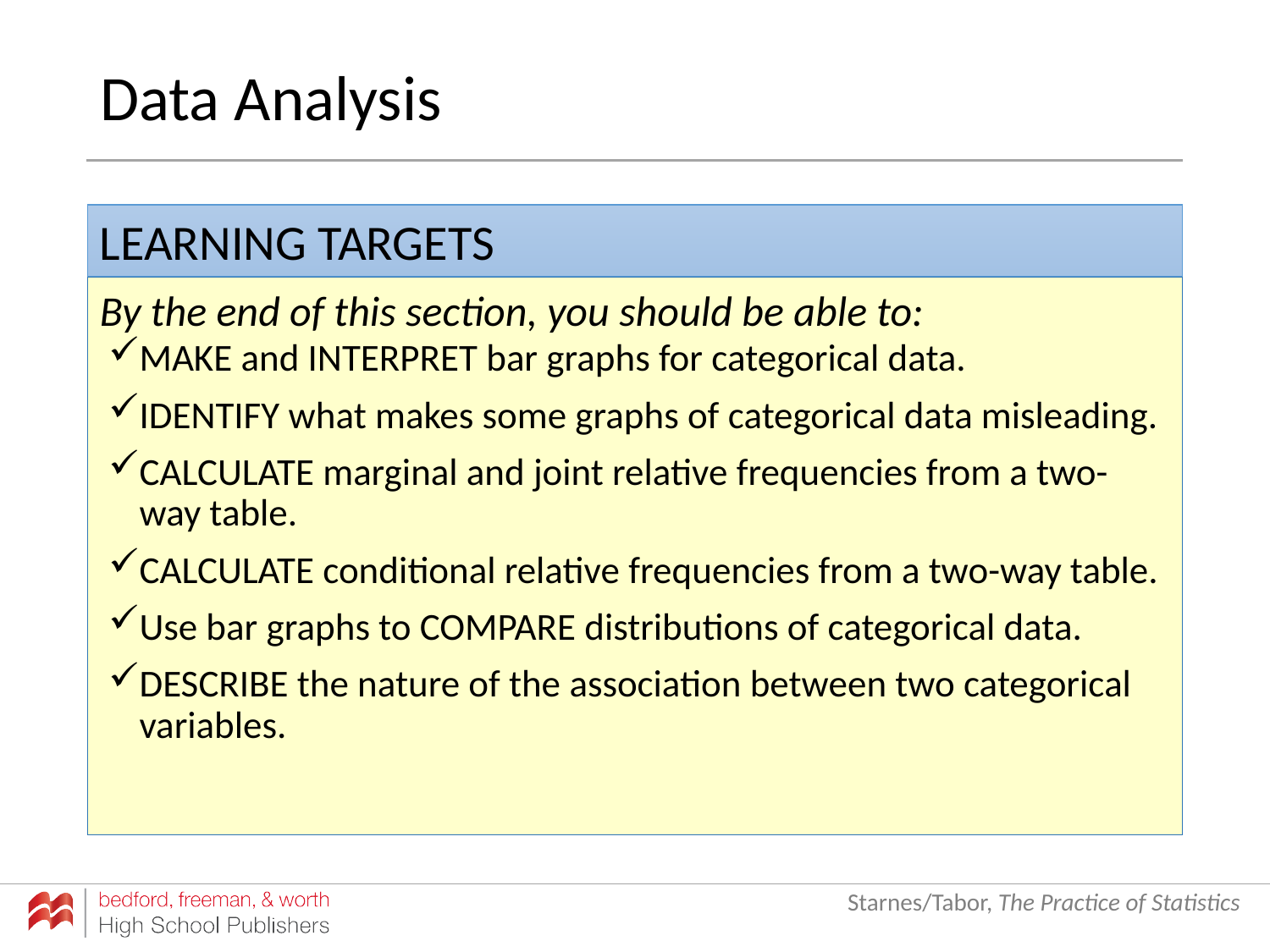

# Data Analysis
MAKE and INTERPRET bar graphs for categorical data.
IDENTIFY what makes some graphs of categorical data misleading.
CALCULATE marginal and joint relative frequencies from a two-way table.
CALCULATE conditional relative frequencies from a two-way table.
Use bar graphs to COMPARE distributions of categorical data.
DESCRIBE the nature of the association between two categorical variables.